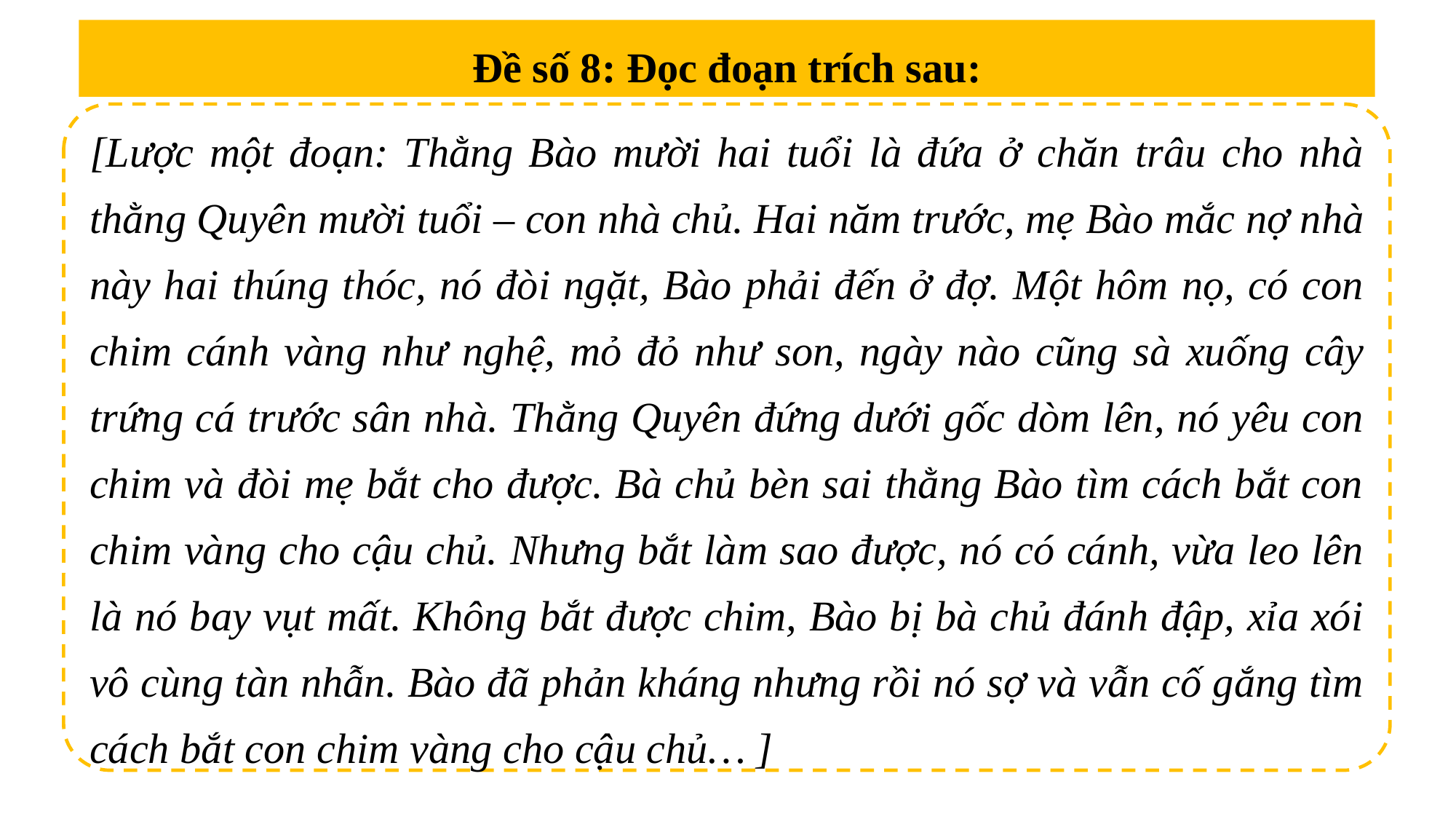

Đề số 8: Đọc đoạn trích sau:

[Lược một đoạn: Thằng Bào mười hai tuổi là đứa ở chăn trâu cho nhà thằng Quyên mười tuổi – con nhà chủ. Hai năm trước, mẹ Bào mắc nợ nhà này hai thúng thóc, nó đòi ngặt, Bào phải đến ở đợ. Một hôm nọ, có con chim cánh vàng như nghệ, mỏ đỏ như son, ngày nào cũng sà xuống cây trứng cá trước sân nhà. Thằng Quyên đứng dưới gốc dòm lên, nó yêu con chim và đòi mẹ bắt cho được. Bà chủ bèn sai thằng Bào tìm cách bắt con chim vàng cho cậu chủ. Nhưng bắt làm sao được, nó có cánh, vừa leo lên là nó bay vụt mất. Không bắt được chim, Bào bị bà chủ đánh đập, xỉa xói vô cùng tàn nhẫn. Bào đã phản kháng nhưng rồi nó sợ và vẫn cố gắng tìm cách bắt con chim vàng cho cậu chủ… ]